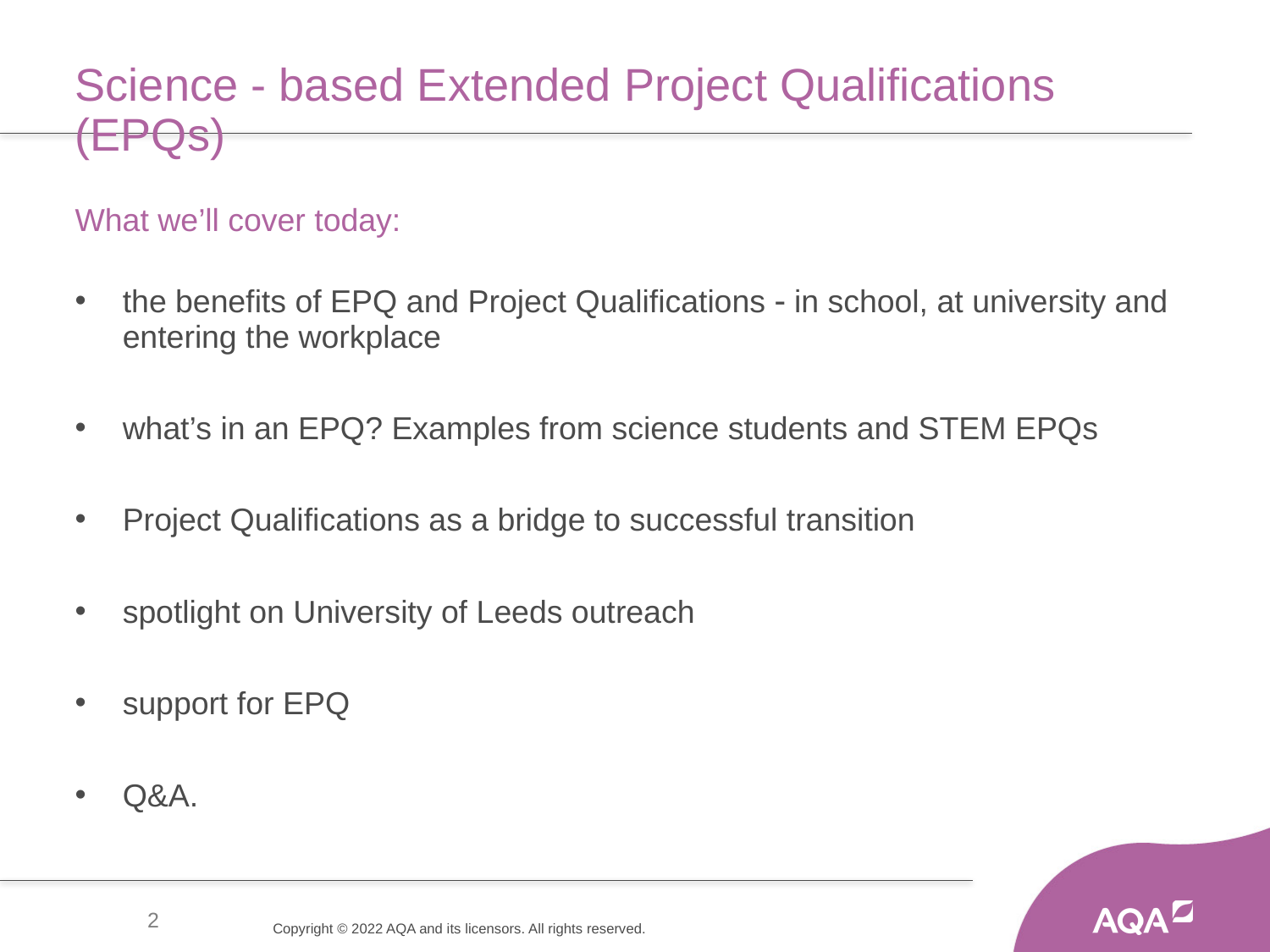

# Science - based Extended Project Qualifications (EPQs)

What we’ll cover today:
the benefits of EPQ and Project Qualifications − in school, at university and entering the workplace

what’s in an EPQ? Examples from science students and STEM EPQs

Project Qualifications as a bridge to successful transition

spotlight on University of Leeds outreach

support for EPQ

Q&A.
2
Copyright © 2022 AQA and its licensors. All rights reserved.